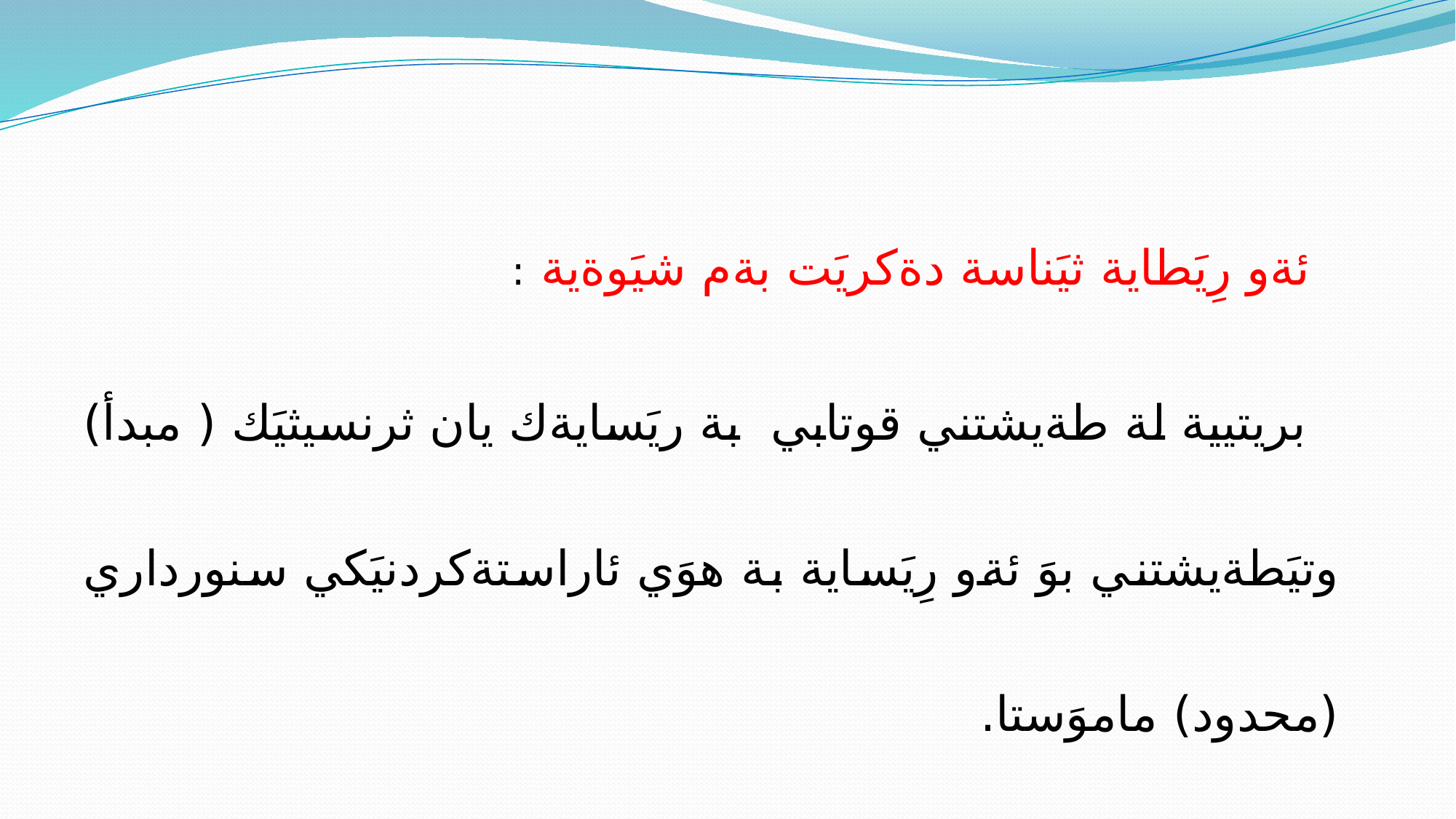

#
    ئةو رِيَطاية ثيَناسة دةكريَت بةم شيَوةية :
     بريتيية لة طةيشتني قوتابي  بة ريَسايةك يان ثرنسيثيَك ( مبدأ) وتيَطةيشتني بوَ ئةو رِيَساية بة هوَي ئاراستةكردنيَكي سنورداري (محدود) ماموَستا.